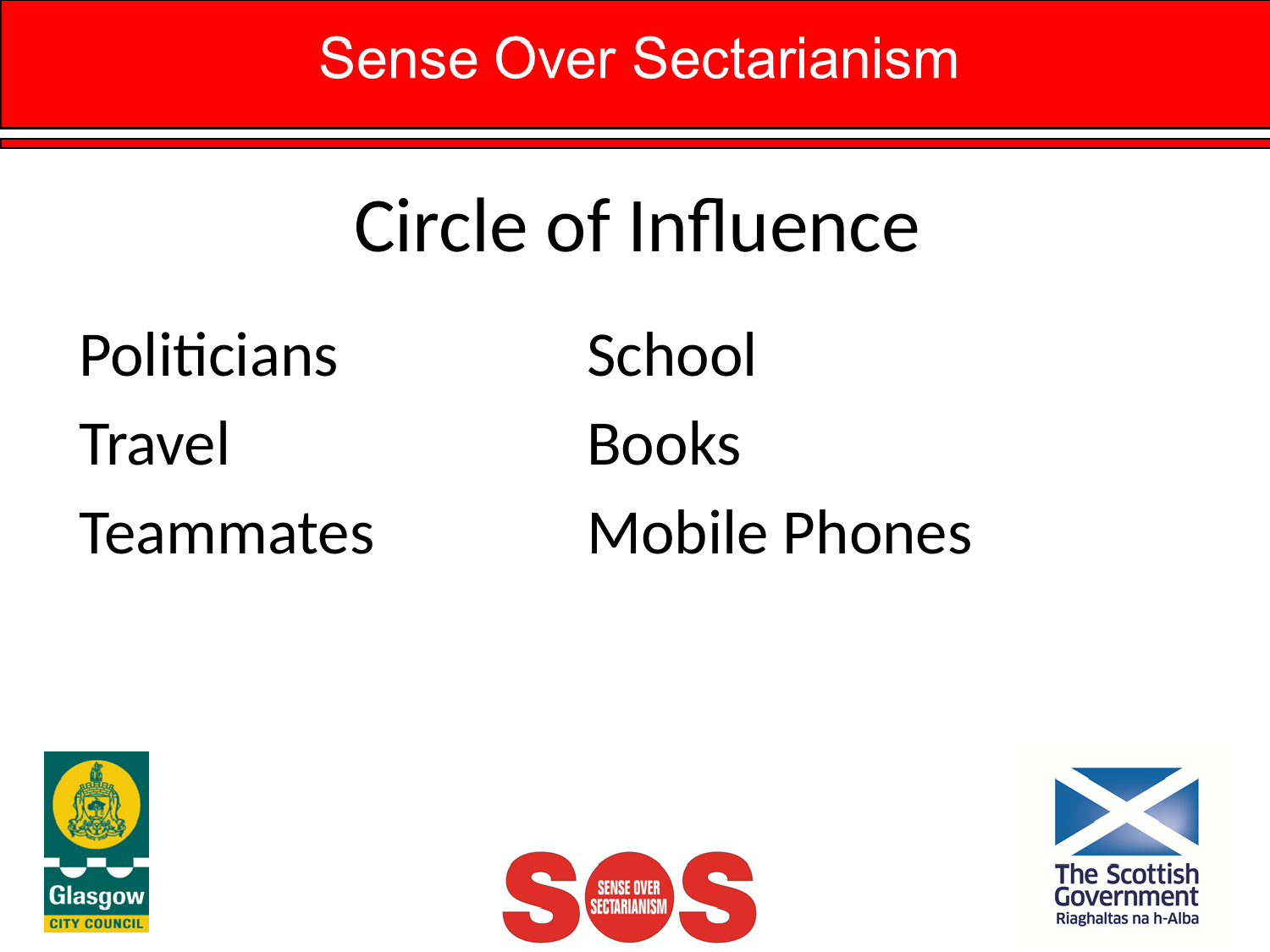

# Circle of Influence
Politicians		School
Travel 			Books
Teammates		Mobile Phones